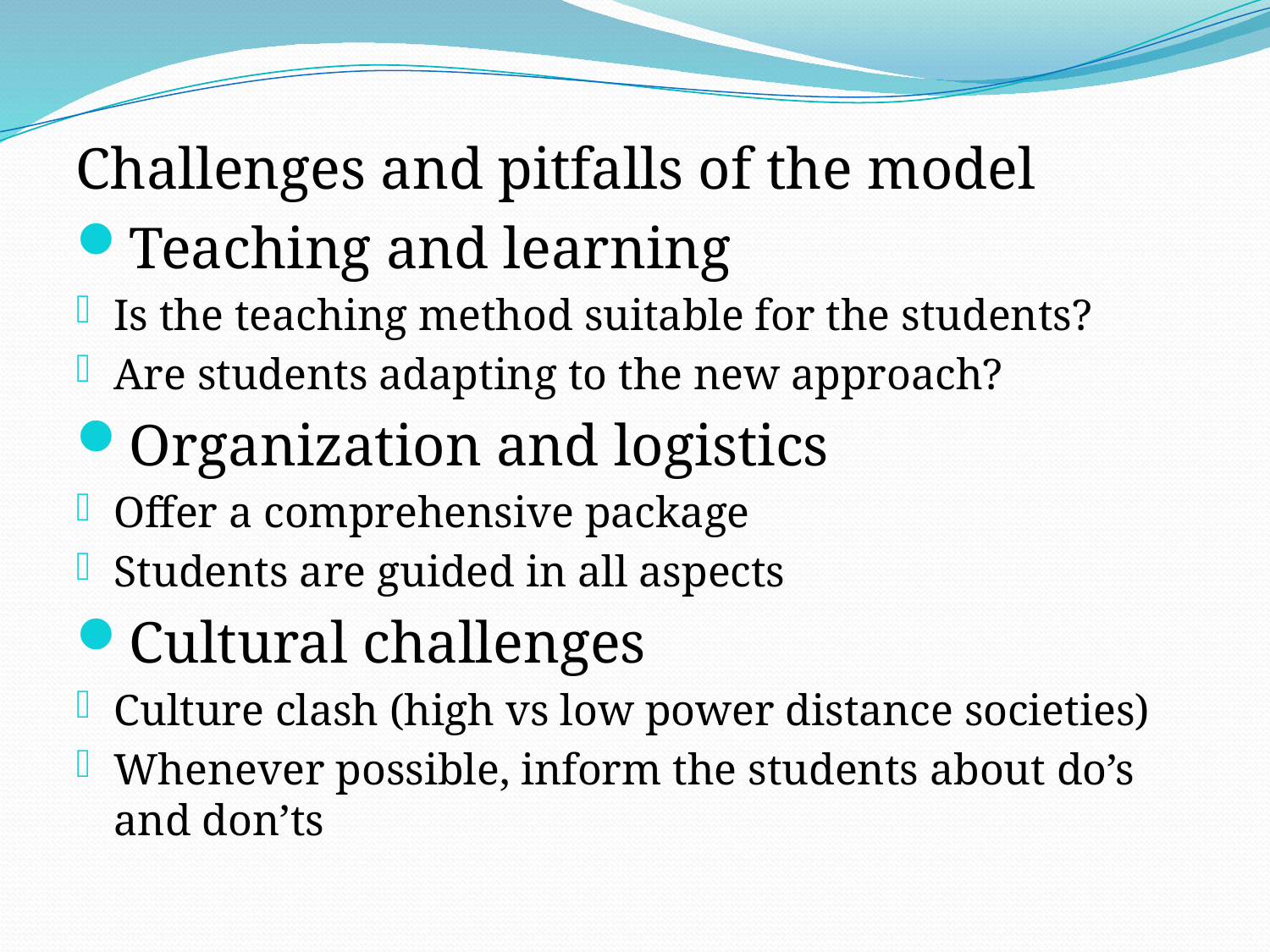

#
Challenges and pitfalls of the model
Teaching and learning
Is the teaching method suitable for the students?
Are students adapting to the new approach?
Organization and logistics
Offer a comprehensive package
Students are guided in all aspects
Cultural challenges
Culture clash (high vs low power distance societies)
Whenever possible, inform the students about do’s and don’ts